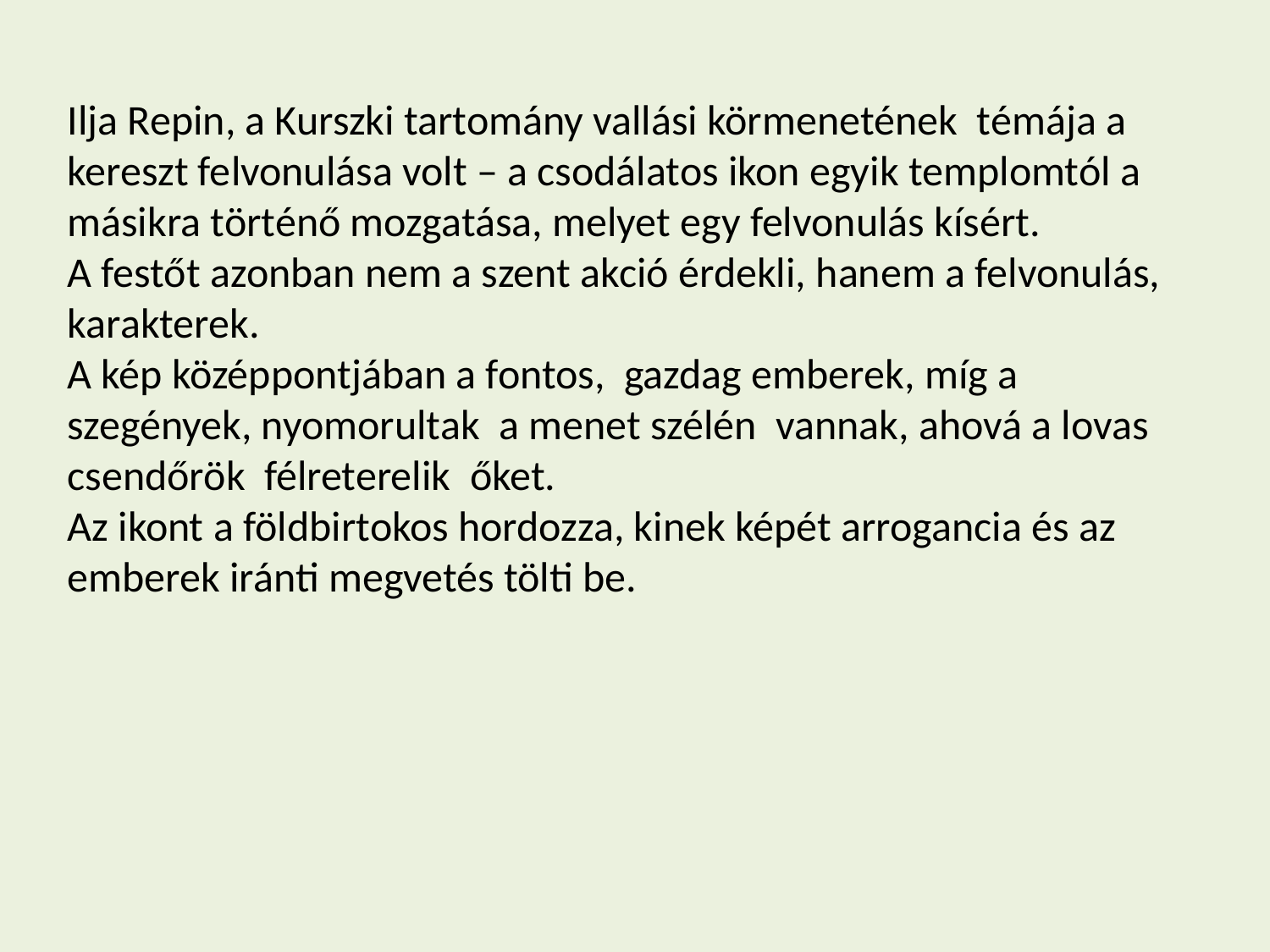

Ilja Repin, a Kurszki tartomány vallási körmenetének  témája a kereszt felvonulása volt – a csodálatos ikon egyik templomtól a másikra történő mozgatása, melyet egy felvonulás kísért.
A festőt azonban nem a szent akció érdekli, hanem a felvonulás, karakterek.
A kép középpontjában a fontos,  gazdag emberek, míg a szegények, nyomorultak  a menet szélén  vannak, ahová a lovas csendőrök  félreterelik  őket.
Az ikont a földbirtokos hordozza, kinek képét arrogancia és az emberek iránti megvetés tölti be.